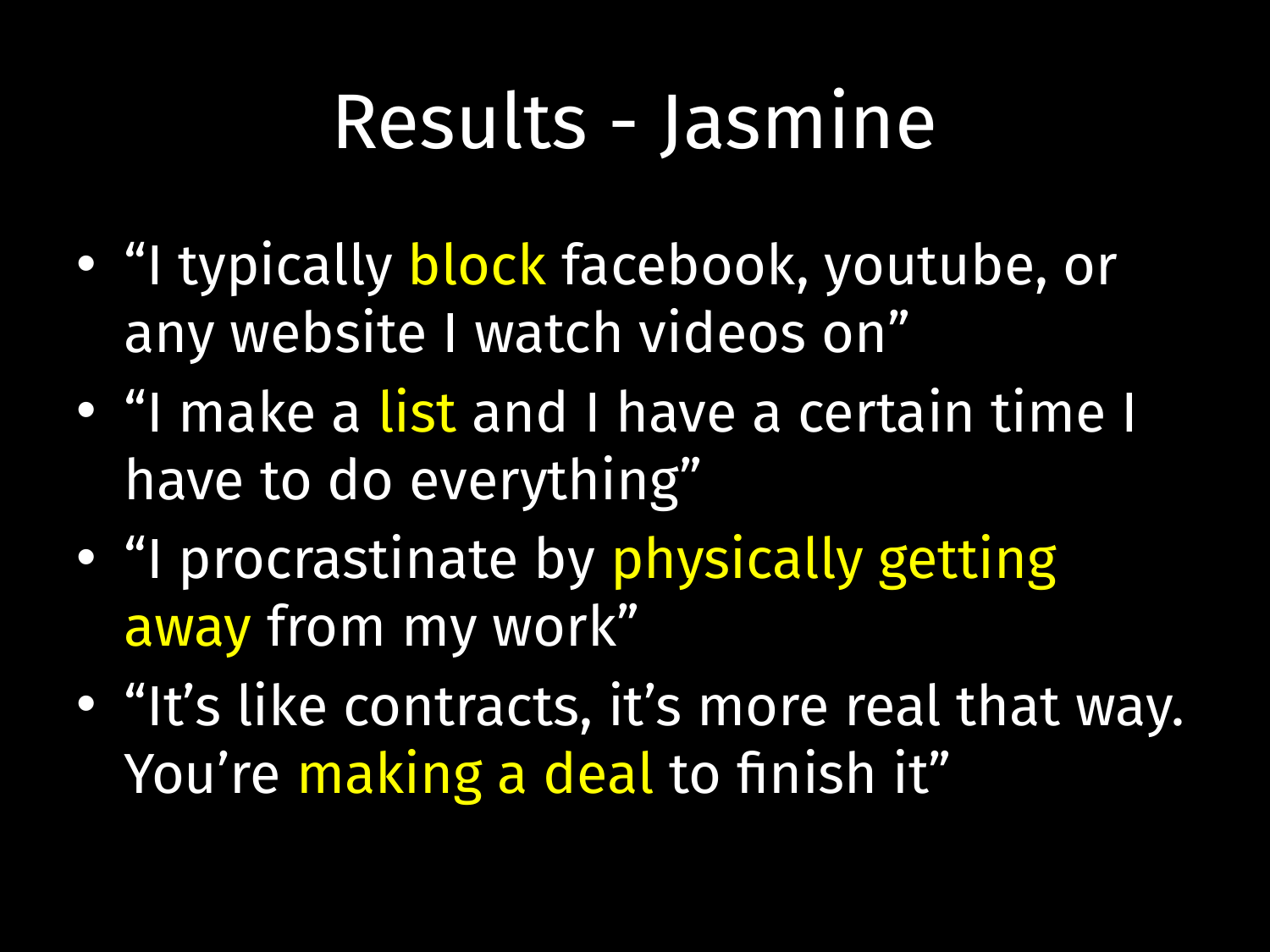

# Results - Jasmine
“I typically block facebook, youtube, or any website I watch videos on”
“I make a list and I have a certain time I have to do everything”
“I procrastinate by physically getting away from my work”
“It’s like contracts, it’s more real that way. You’re making a deal to finish it”